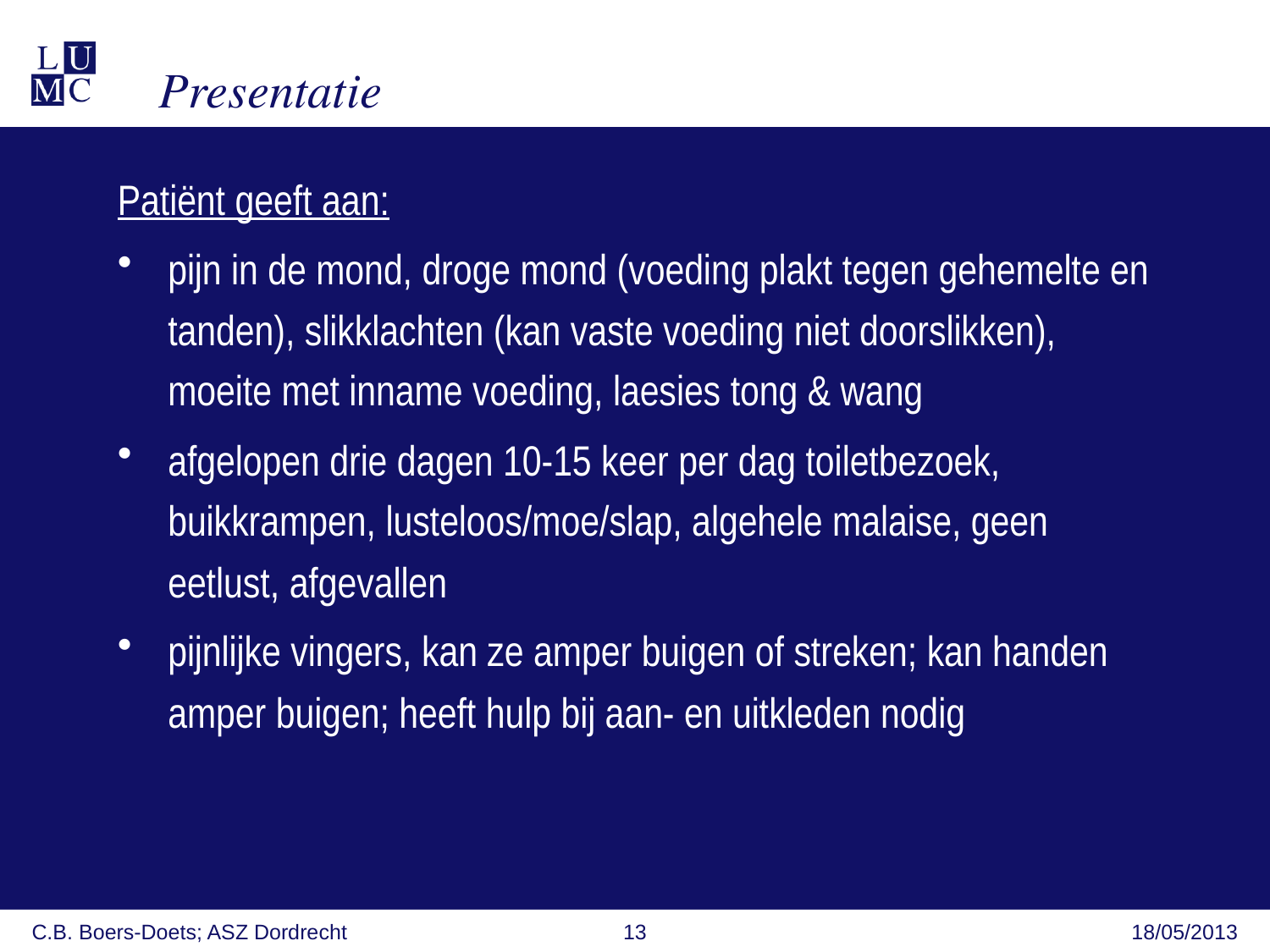

Presentatie
Patiënt geeft aan:
pijn in de mond, droge mond (voeding plakt tegen gehemelte en tanden), slikklachten (kan vaste voeding niet doorslikken), moeite met inname voeding, laesies tong & wang
afgelopen drie dagen 10-15 keer per dag toiletbezoek, buikkrampen, lusteloos/moe/slap, algehele malaise, geen eetlust, afgevallen
pijnlijke vingers, kan ze amper buigen of streken; kan handen amper buigen; heeft hulp bij aan- en uitkleden nodig

C.B. Boers-Doets; ASZ Dordrecht
13
18/05/2013